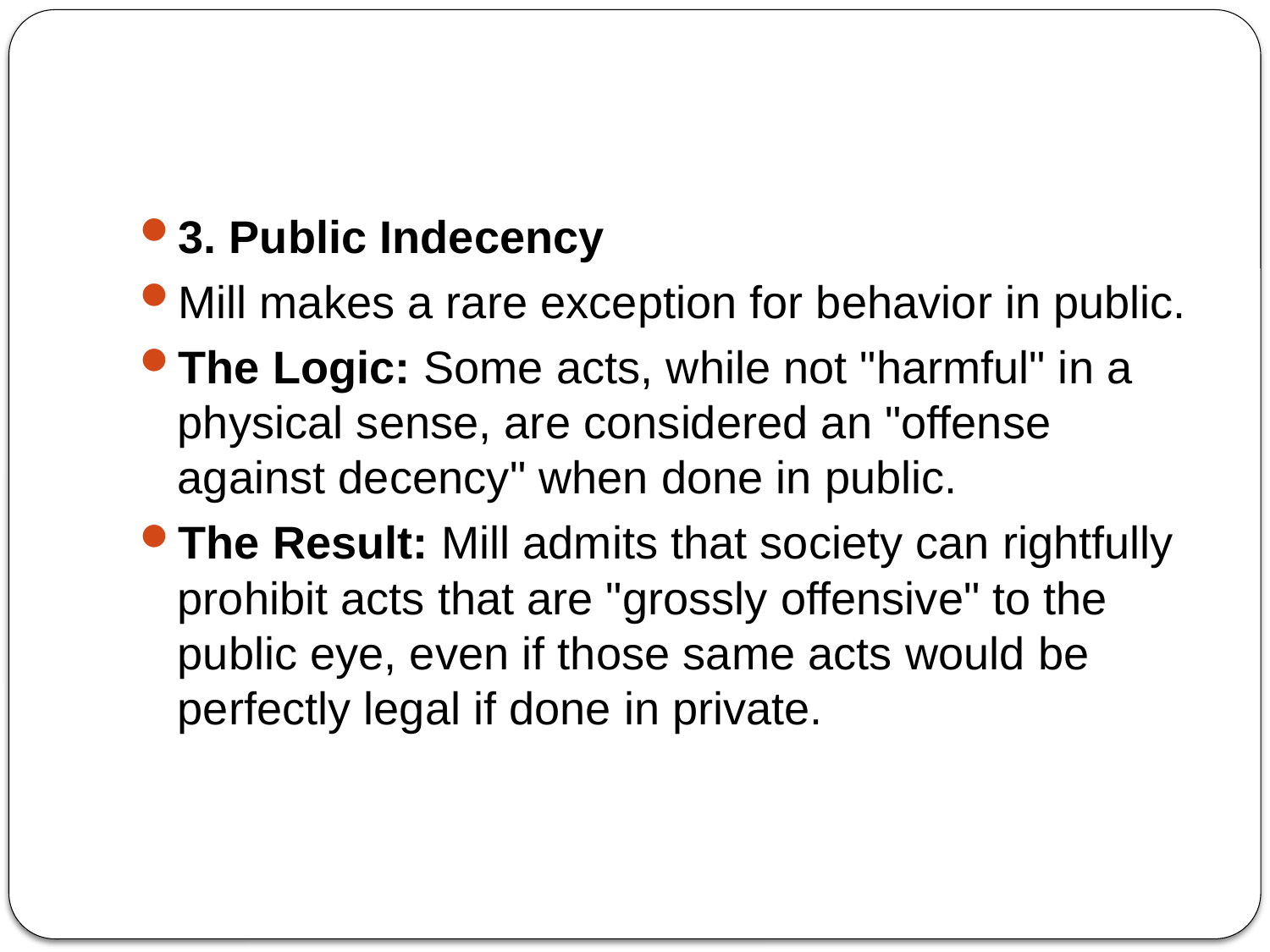

#
3. Public Indecency
Mill makes a rare exception for behavior in public.
The Logic: Some acts, while not "harmful" in a physical sense, are considered an "offense against decency" when done in public.
The Result: Mill admits that society can rightfully prohibit acts that are "grossly offensive" to the public eye, even if those same acts would be perfectly legal if done in private.